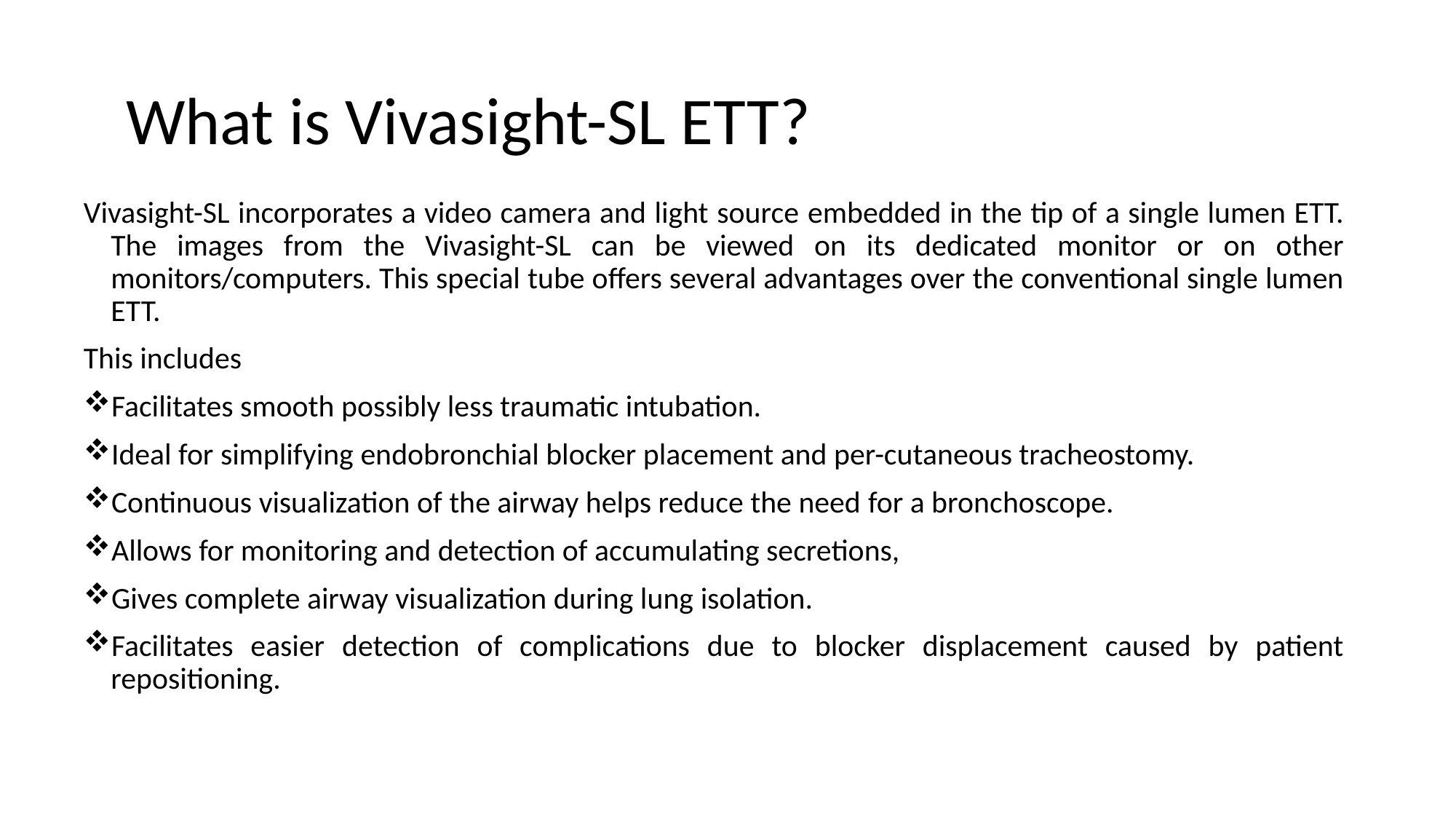

# What is Vivasight-SL ETT?
Vivasight-SL incorporates a video camera and light source embedded in the tip of a single lumen ETT. The images from the Vivasight-SL can be viewed on its dedicated monitor or on other monitors/computers. This special tube offers several advantages over the conventional single lumen ETT.
This includes
Facilitates smooth possibly less traumatic intubation.
Ideal for simplifying endobronchial blocker placement and per-cutaneous tracheostomy.
Continuous visualization of the airway helps reduce the need for a bronchoscope.
Allows for monitoring and detection of accumulating secretions,
Gives complete airway visualization during lung isolation.
Facilitates easier detection of complications due to blocker displacement caused by patient repositioning.